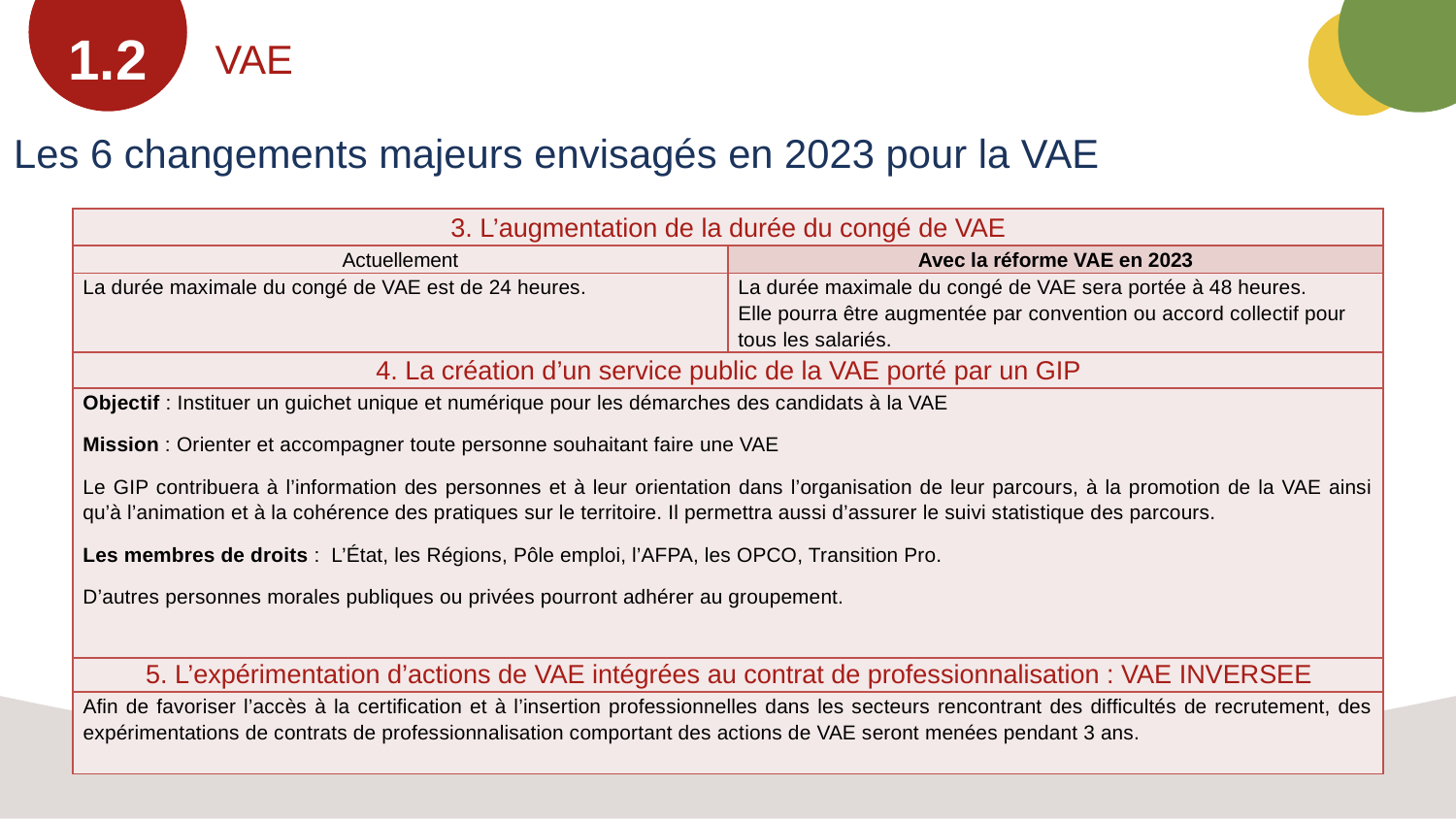

1.2

VAE
Les 6 changements majeurs envisagés en 2023 pour la VAE
| 3. L’augmentation de la durée du congé de VAE |  |
| --- | --- |
| Actuellement | Avec la réforme VAE en 2023 |
| La durée maximale du congé de VAE est de 24 heures. | La durée maximale du congé de VAE sera portée à 48 heures.  Elle pourra être augmentée par convention ou accord collectif pour tous les salariés. |
| 4. La création d’un service public de la VAE porté par un GIP |
| --- |
| Objectif : Instituer un guichet unique et numérique pour les démarches des candidats à la VAE Mission : Orienter et accompagner toute personne souhaitant faire une VAE Le GIP contribuera à l’information des personnes et à leur orientation dans l’organisation de leur parcours, à la promotion de la VAE ainsi qu’à l’animation et à la cohérence des pratiques sur le territoire. Il permettra aussi d’assurer le suivi statistique des parcours. Les membres de droits : L’État, les Régions, Pôle emploi, l’AFPA, les OPCO, Transition Pro. D’autres personnes morales publiques ou privées pourront adhérer au groupement. |
| 5. L’expérimentation d’actions de VAE intégrées au contrat de professionnalisation : VAE INVERSEE |
| --- |
| Afin de favoriser l’accès à la certification et à l’insertion professionnelles dans les secteurs rencontrant des difficultés de recrutement, des expérimentations de contrats de professionnalisation comportant des actions de VAE seront menées pendant 3 ans. |